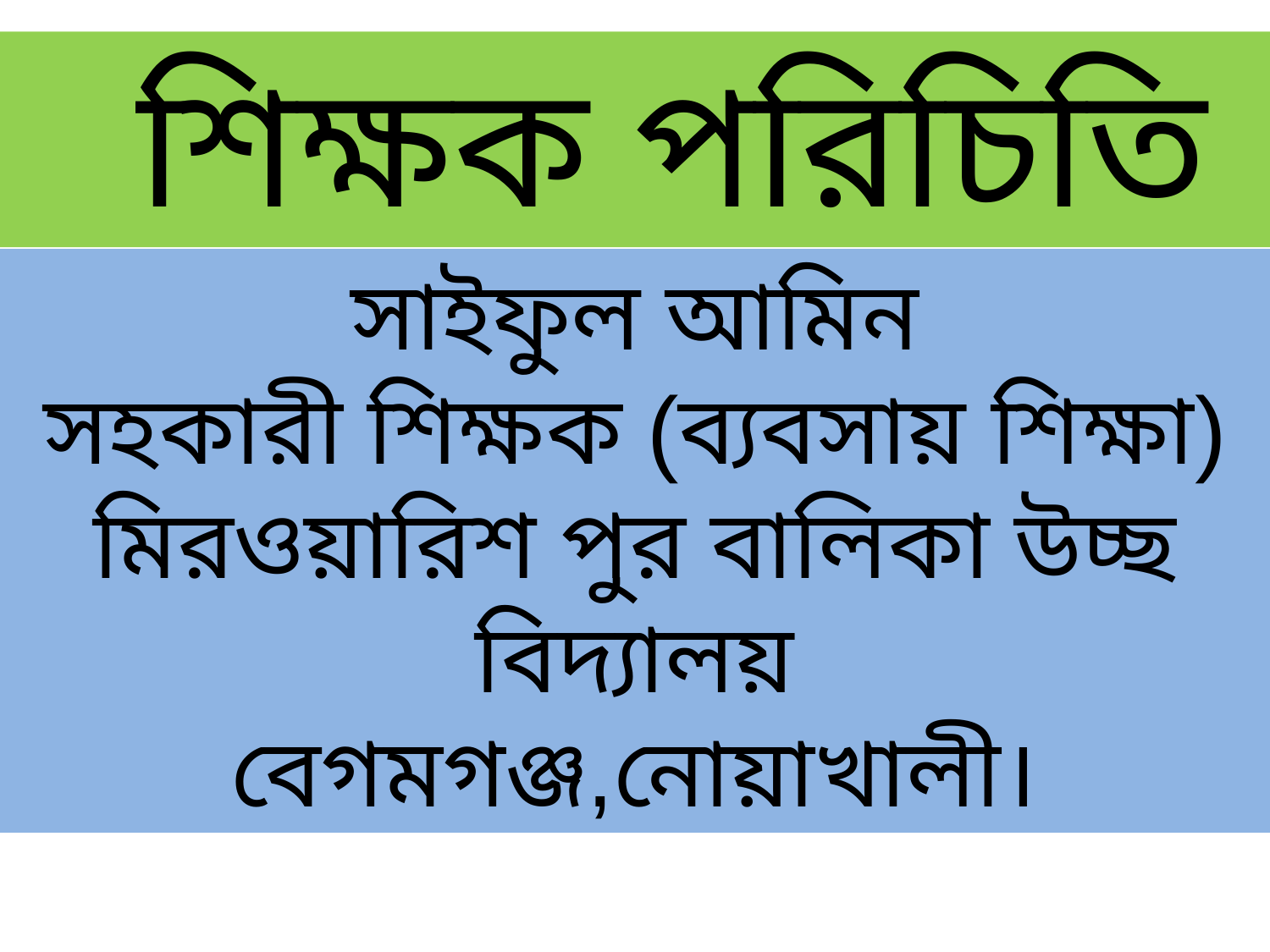

শিক্ষক পরিচিতি
সাইফুল আমিন
সহকারী শিক্ষক (ব্যবসায় শিক্ষা)
মিরওয়ারিশ পুর বালিকা উচ্ছ বিদ্যালয়
বেগমগঞ্জ,নোয়াখালী।